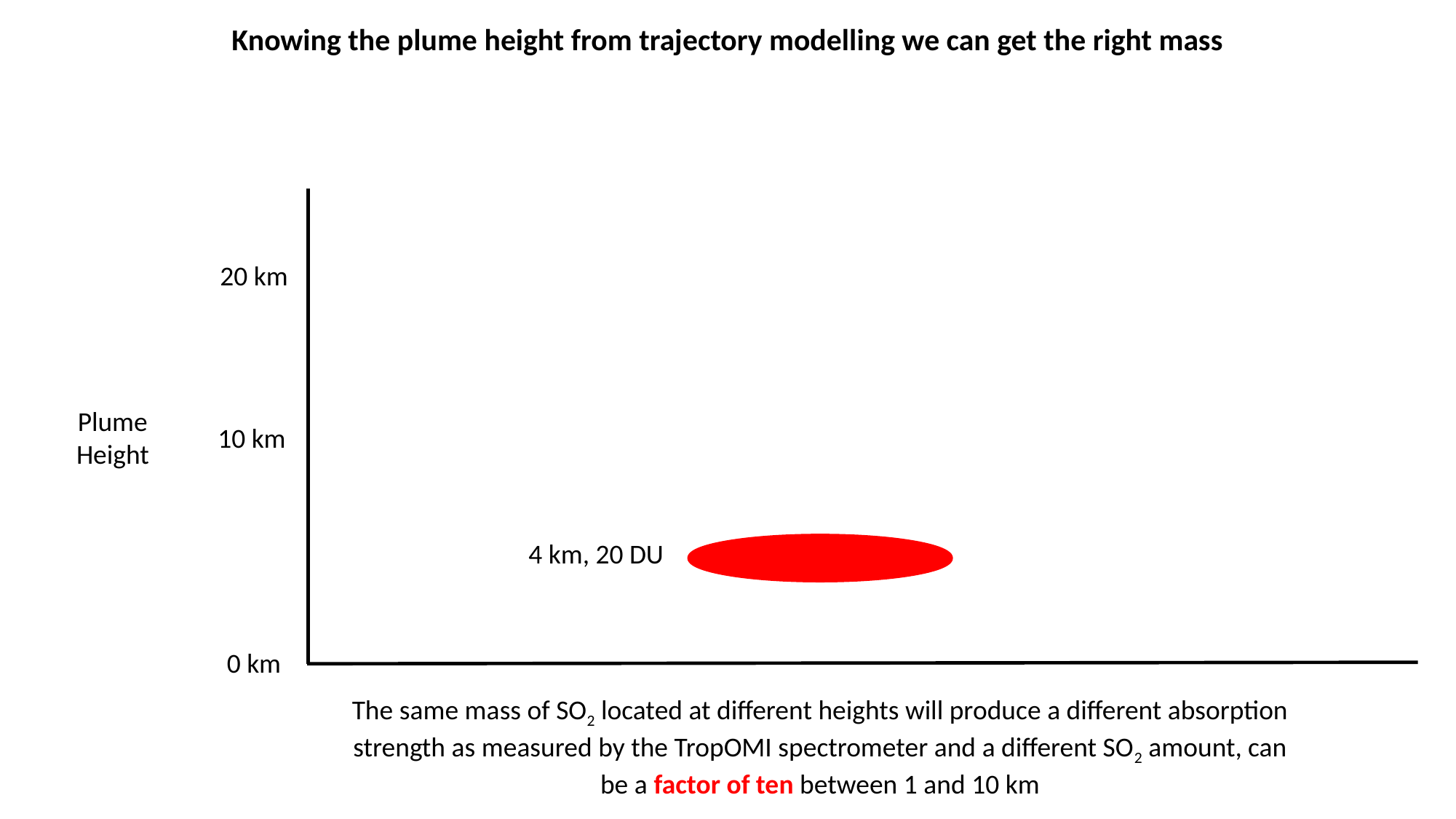

Knowing the plume height from trajectory modelling we can get the right mass

20 km
Plume
Height
10 km
4 km, 20 DU

0 km
The same mass of SO2 located at different heights will produce a different absorption strength as measured by the TropOMI spectrometer and a different SO2 amount, can be a factor of ten between 1 and 10 km